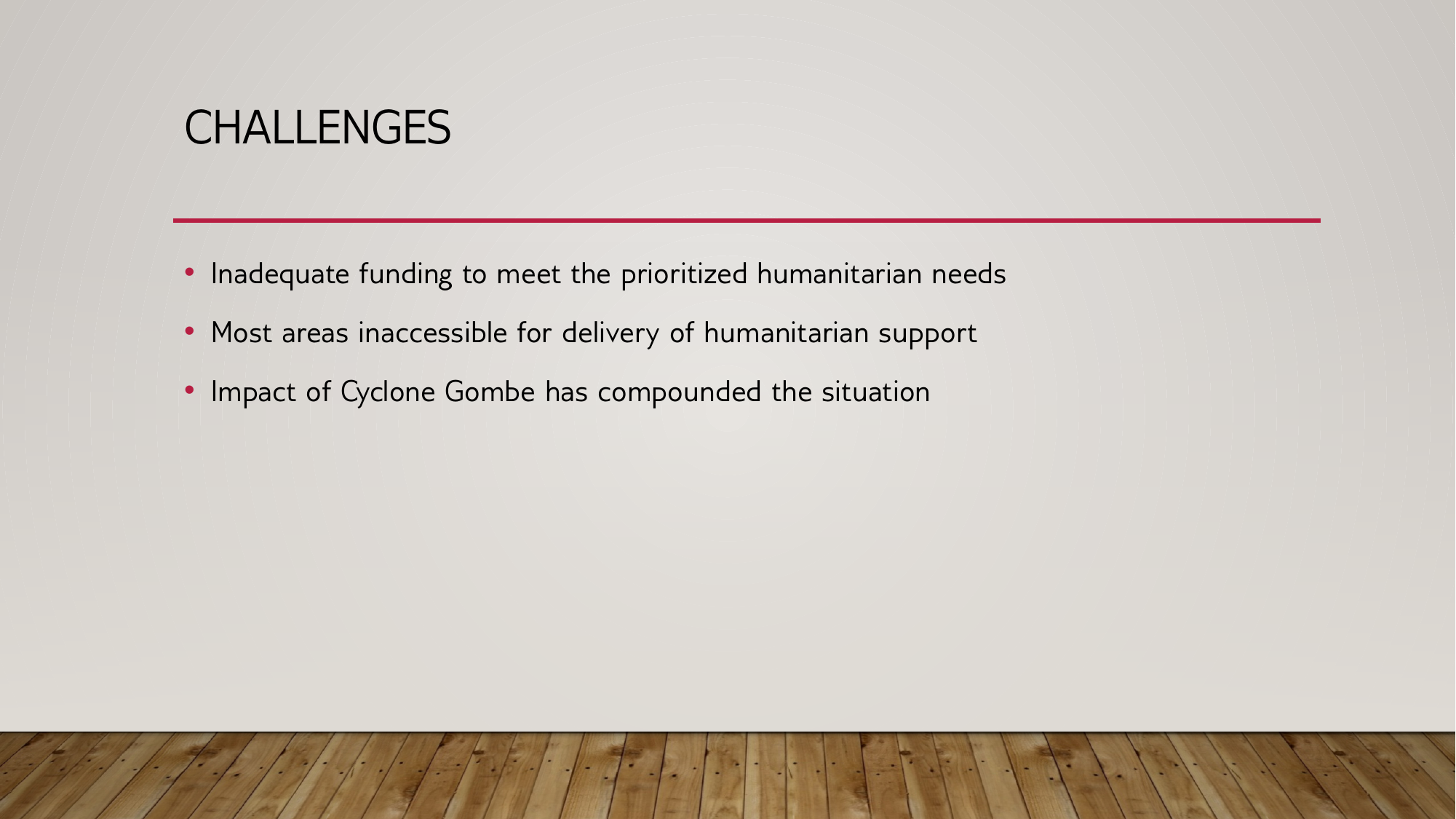

# challenges
Inadequate funding to meet the prioritized humanitarian needs
Most areas inaccessible for delivery of humanitarian support
Impact of Cyclone Gombe has compounded the situation